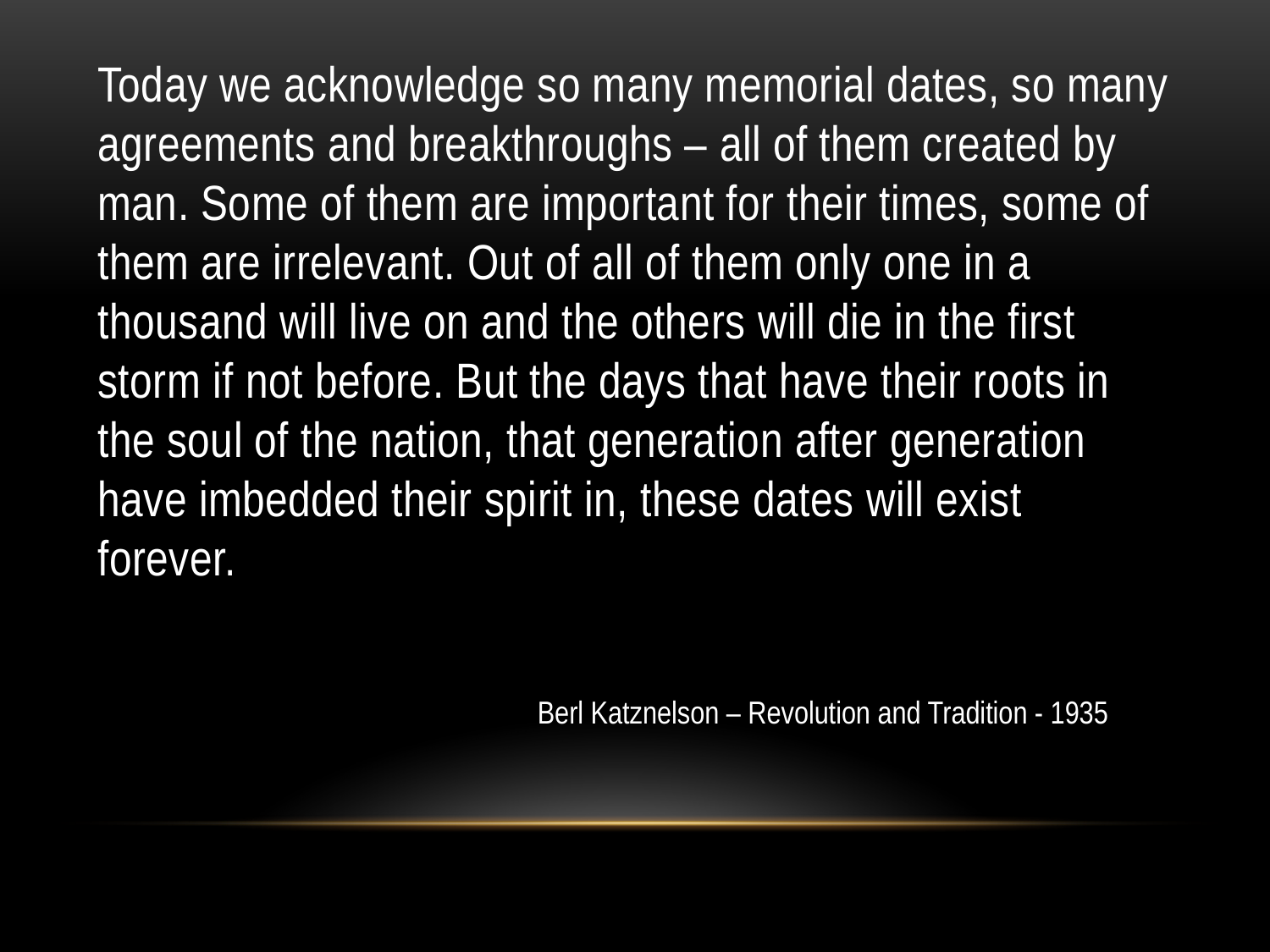

Today we acknowledge so many memorial dates, so many agreements and breakthroughs – all of them created by man. Some of them are important for their times, some of them are irrelevant. Out of all of them only one in a thousand will live on and the others will die in the first storm if not before. But the days that have their roots in the soul of the nation, that generation after generation have imbedded their spirit in, these dates will exist forever.
Berl Katznelson – Revolution and Tradition - 1935